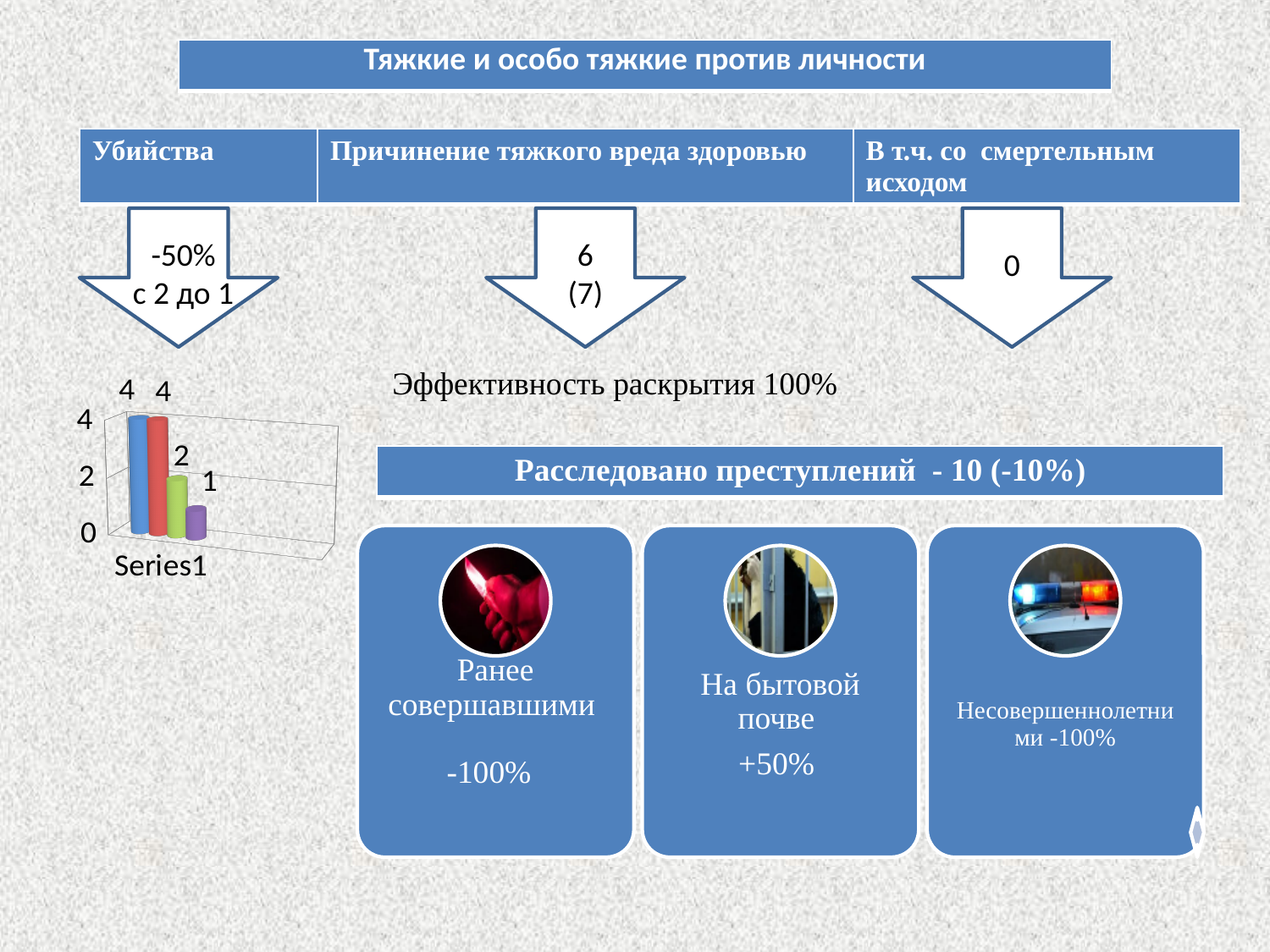

| Тяжкие и особо тяжкие против личности |
| --- |
| Убийства | Причинение тяжкого вреда здоровью | В т.ч. со смертельным исходом |
| --- | --- | --- |

-50%
с 2 до 1

6 (7)
0
Эффективность раскрытия 100%

[unsupported chart]

| Расследовано преступлений - 10 (-10%) |
| --- |
Ранее совершавшими
-100%
На бытовой почве
+50%
Несовершеннолетними -100%